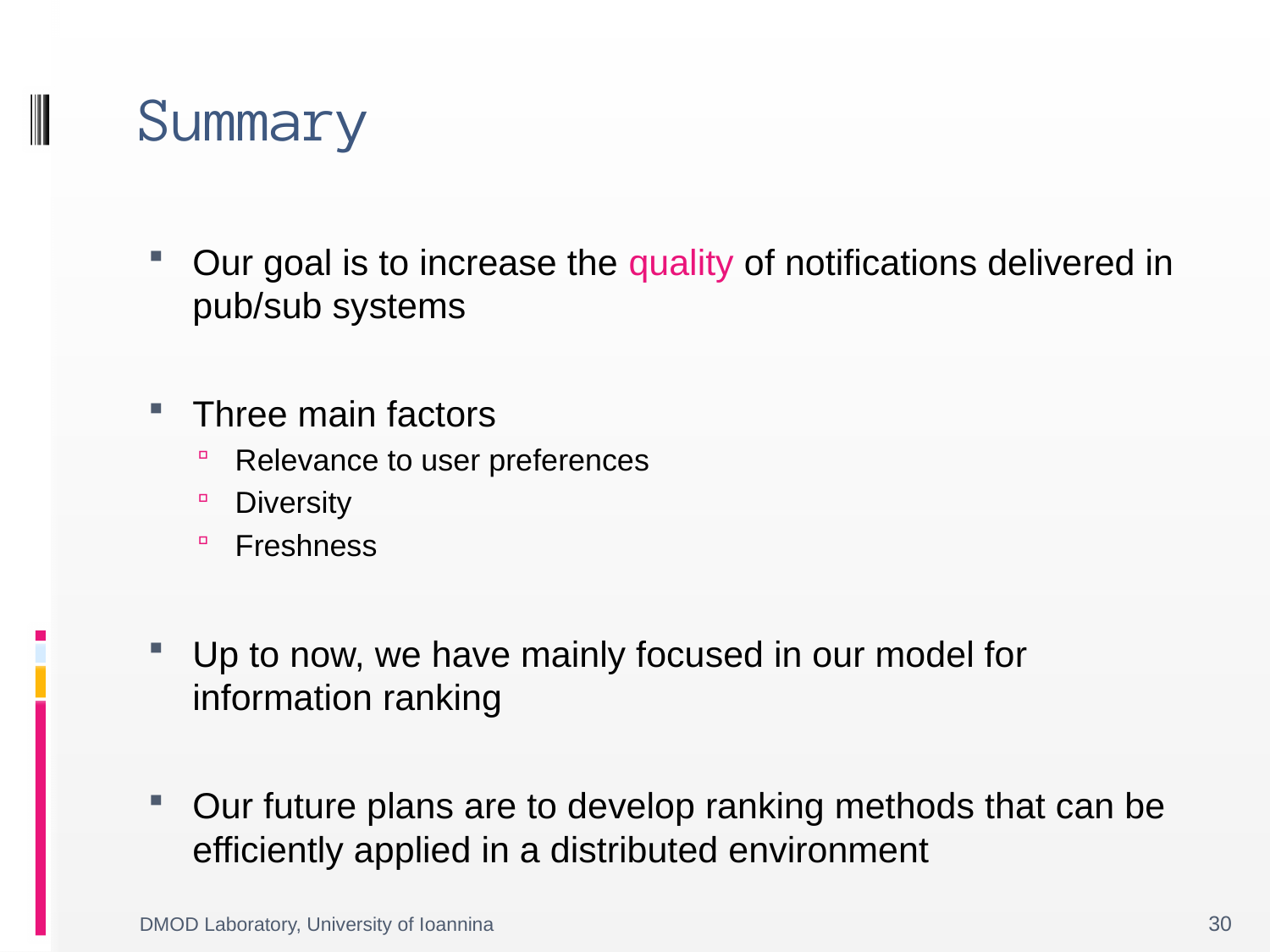

# Summary
Our goal is to increase the quality of notifications delivered in pub/sub systems

Three main factors
Relevance to user preferences
Diversity
Freshness

Up to now, we have mainly focused in our model for information ranking

Our future plans are to develop ranking methods that can be efficiently applied in a distributed environment

DMOD Laboratory, University of Ioannina
30